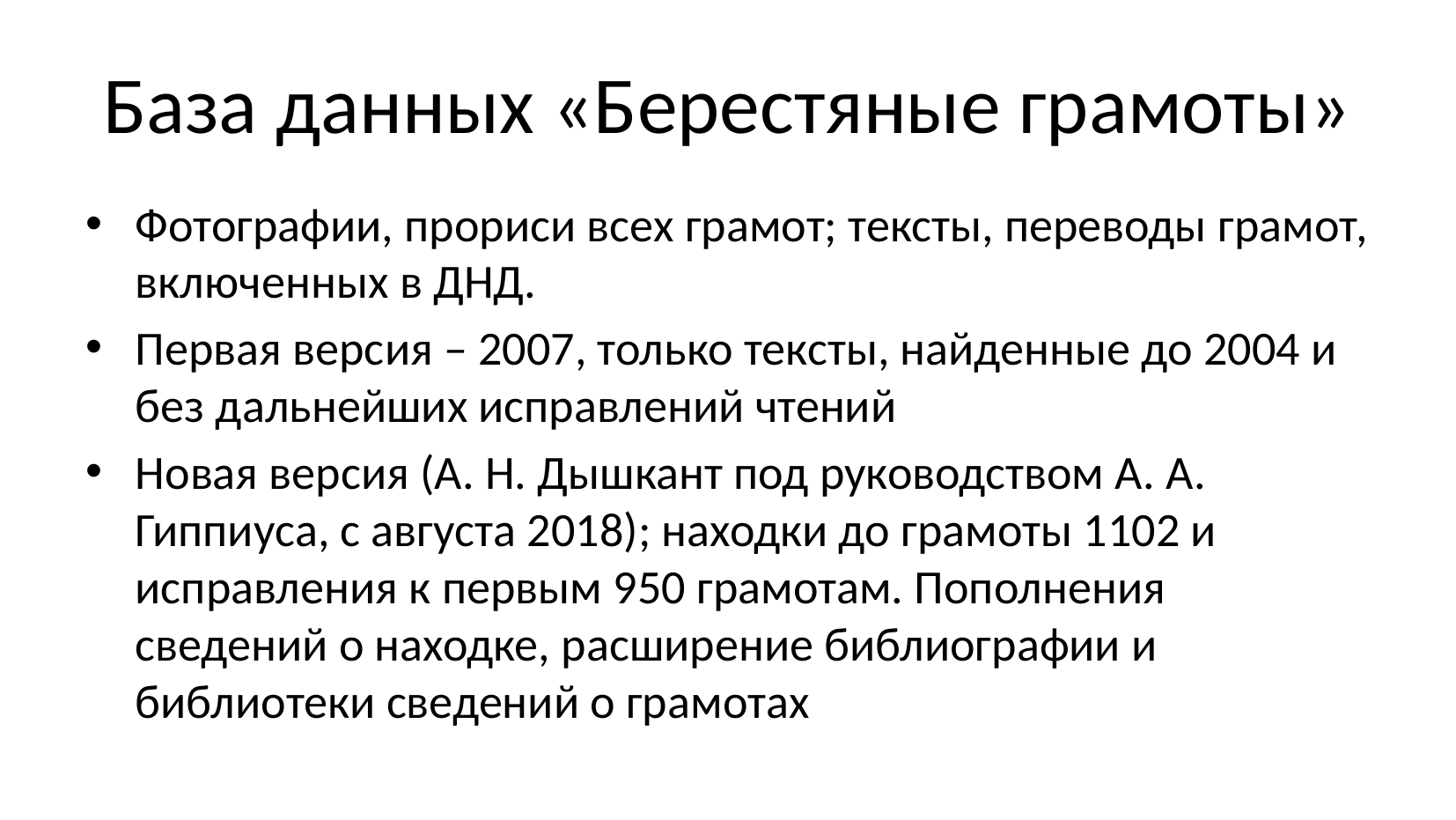

База данных «Берестяные грамоты»
Фотографии, прориси всех грамот; тексты, переводы грамот, включенных в ДНД.
Первая версия – 2007, только тексты, найденные до 2004 и без дальнейших исправлений чтений
Новая версия (А. Н. Дышкант под руководством А. А. Гиппиуса, с августа 2018); находки до грамоты 1102 и исправления к первым 950 грамотам. Пополнения сведений о находке, расширение библиографии и библиотеки сведений о грамотах